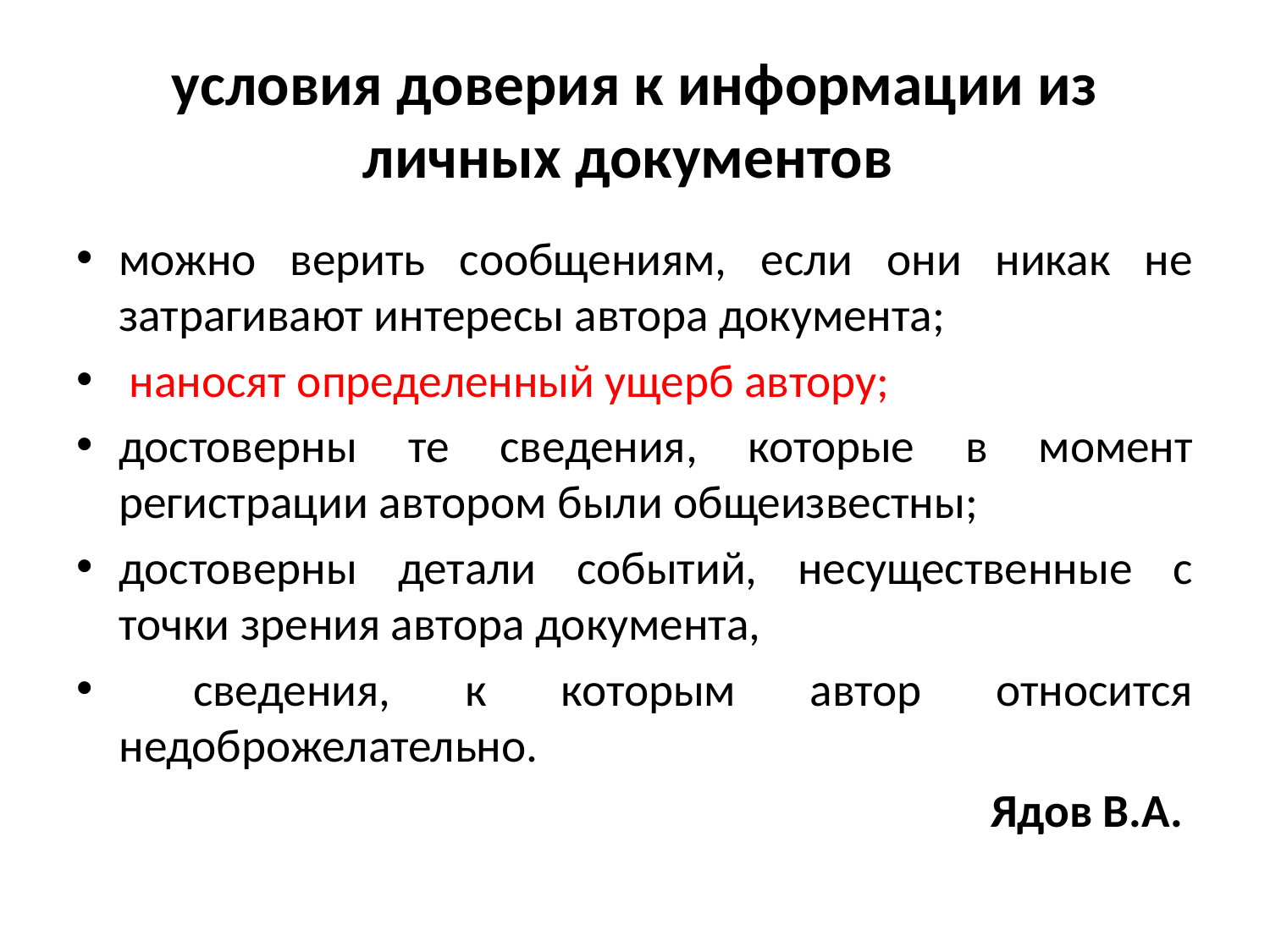

# условия доверия к информации из личных документов
можно верить сообщениям, если они никак не затрагивают интересы автора документа;
 наносят определенный ущерб автору;
достоверны те сведения, которые в момент регистрации автором были общеизвестны;
достоверны детали событий, несущественные с точки зрения автора документа,
 сведения, к которым автор относится недоброжелательно.
Ядов В.А.